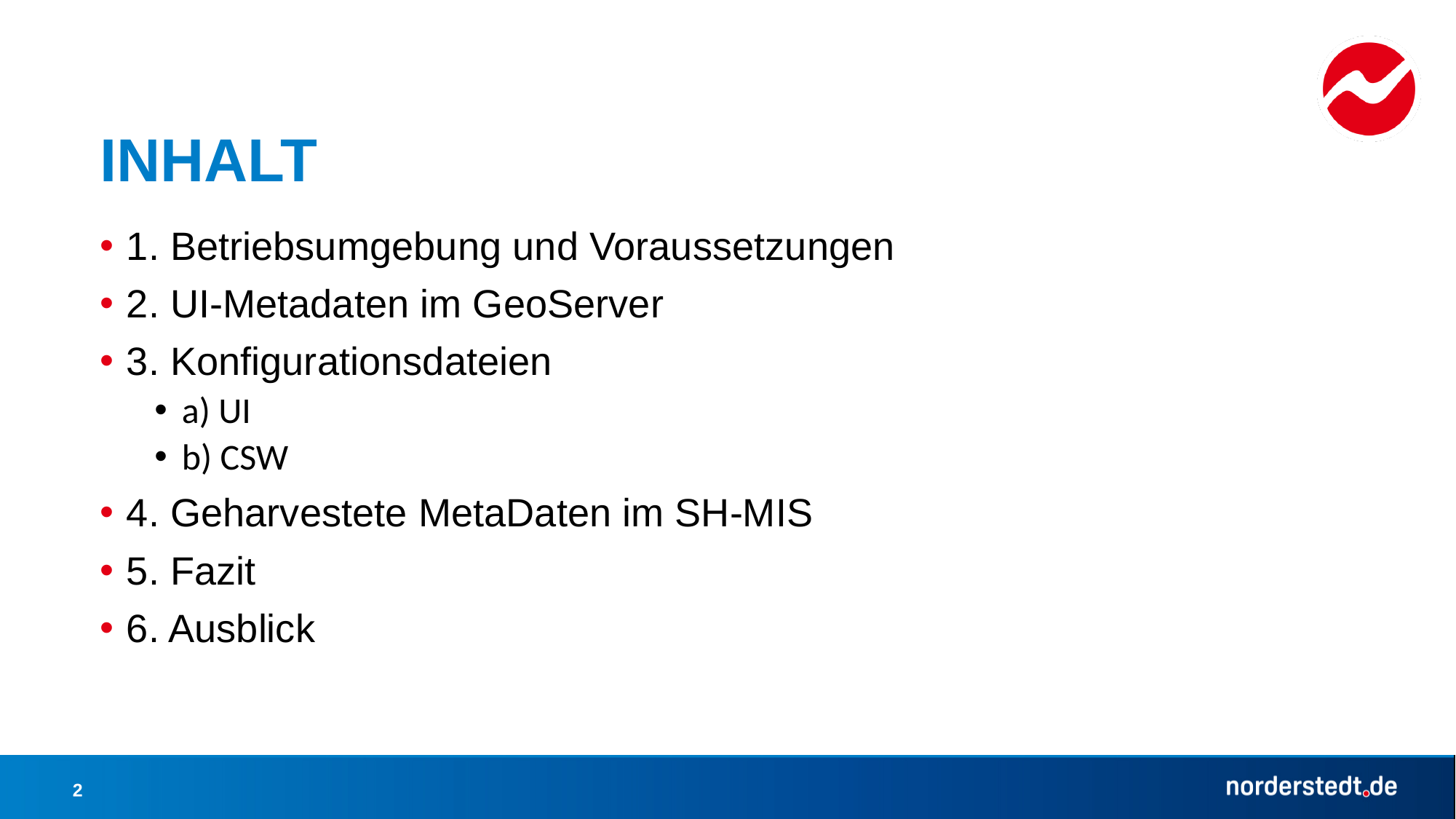

# InHaLT
1. Betriebsumgebung und Voraussetzungen
2. UI-Metadaten im GeoServer
3. Konfigurationsdateien
a) UI
b) CSW
4. Geharvestete MetaDaten im SH-MIS
5. Fazit
6. Ausblick

2